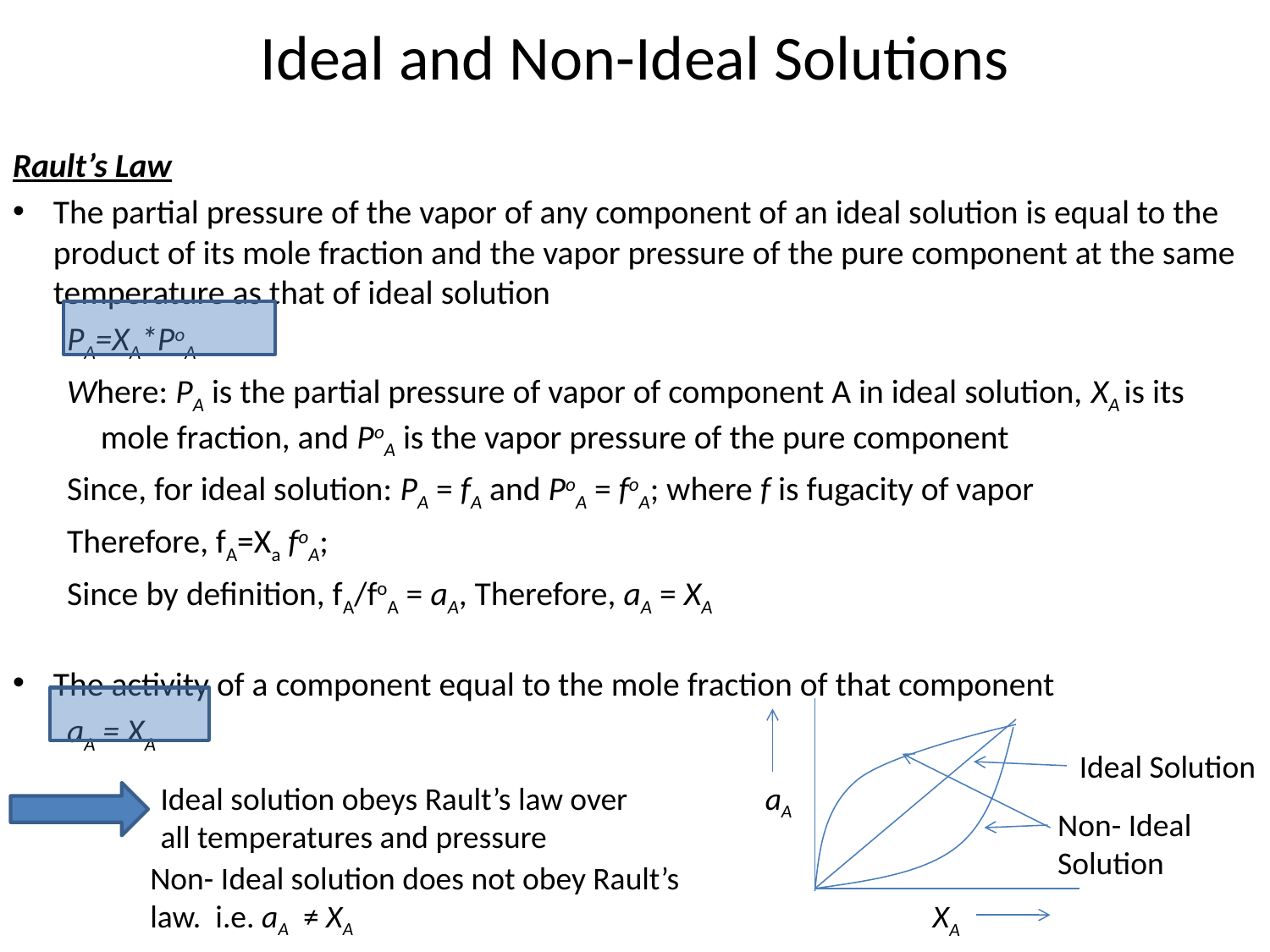

# Ideal and Non-Ideal Solutions
Rault’s Law
The partial pressure of the vapor of any component of an ideal solution is equal to the product of its mole fraction and the vapor pressure of the pure component at the same temperature as that of ideal solution
PA=XA*PoA
Where: PA is the partial pressure of vapor of component A in ideal solution, XA is its mole fraction, and PoA is the vapor pressure of the pure component
Since, for ideal solution: PA = fA and PoA = foA; where f is fugacity of vapor
Therefore, fA=Xa foA;
Since by definition, fA/foA = aA, Therefore, aA = XA

The activity of a component equal to the mole fraction of that component
aA = XA

Ideal Solution
aA
Non- Ideal Solution
XA
Ideal solution obeys Rault’s law over all temperatures and pressure

Non- Ideal solution does not obey Rault’s law.  i.e. aA  ≠ XA